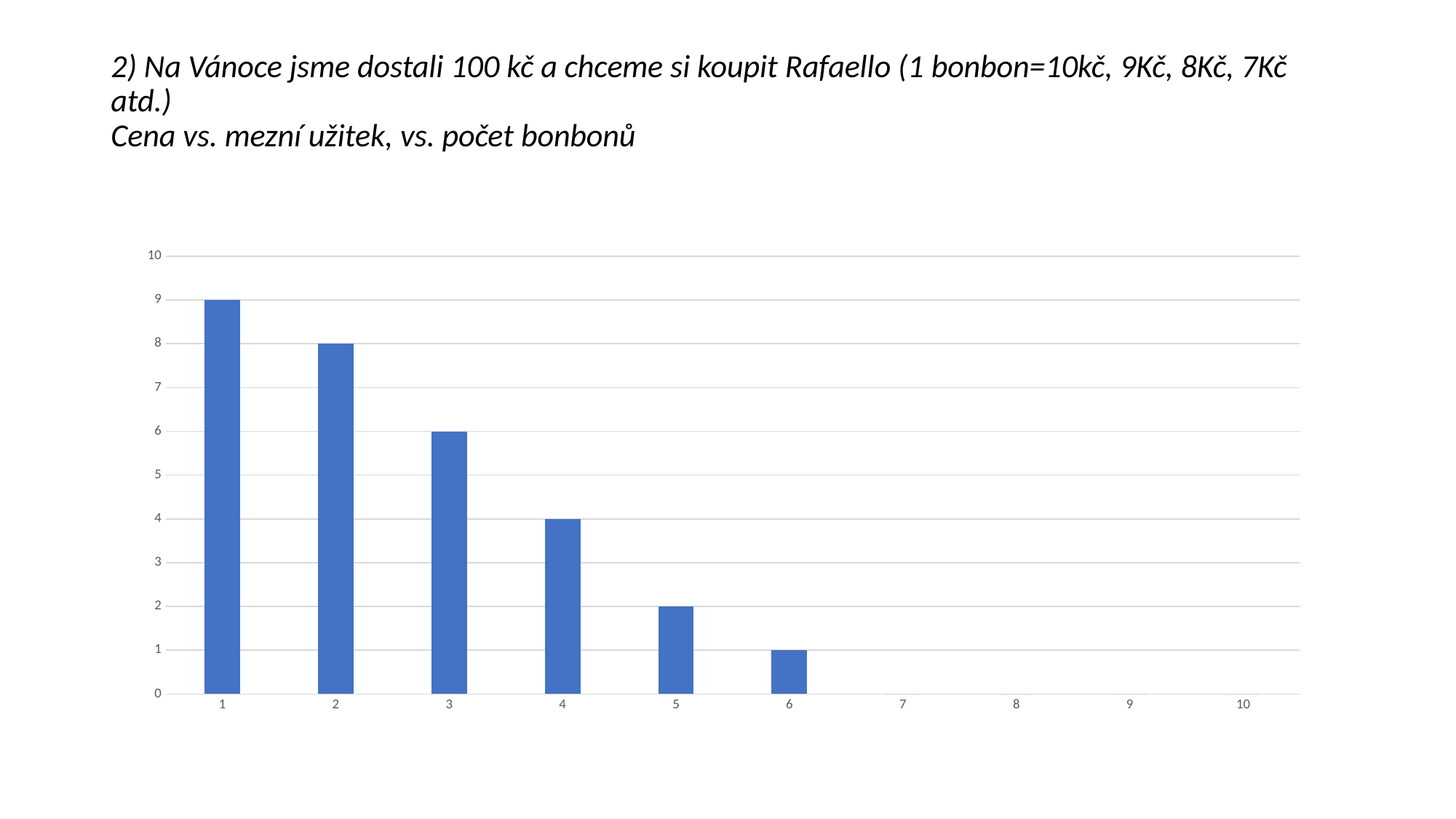

# 2) Na Vánoce jsme dostali 100 kč a chceme si koupit Rafaello (1 bonbon=10kč, 9Kč, 8Kč, 7Kč atd.) Cena vs. mezní užitek, vs. počet bonbonů

### Chart

| Category |  |
|---|---|
| 1 | 9.0 |
| 2 | 8.0 |
| 3 | 6.0 |
| 4 | 4.0 |
| 5 | 2.0 |
| 6 | 1.0 |
| 7 | 0.0 |
| 8 | 0.0 |
| 9 | 0.0 |
| 10 | 0.0 |